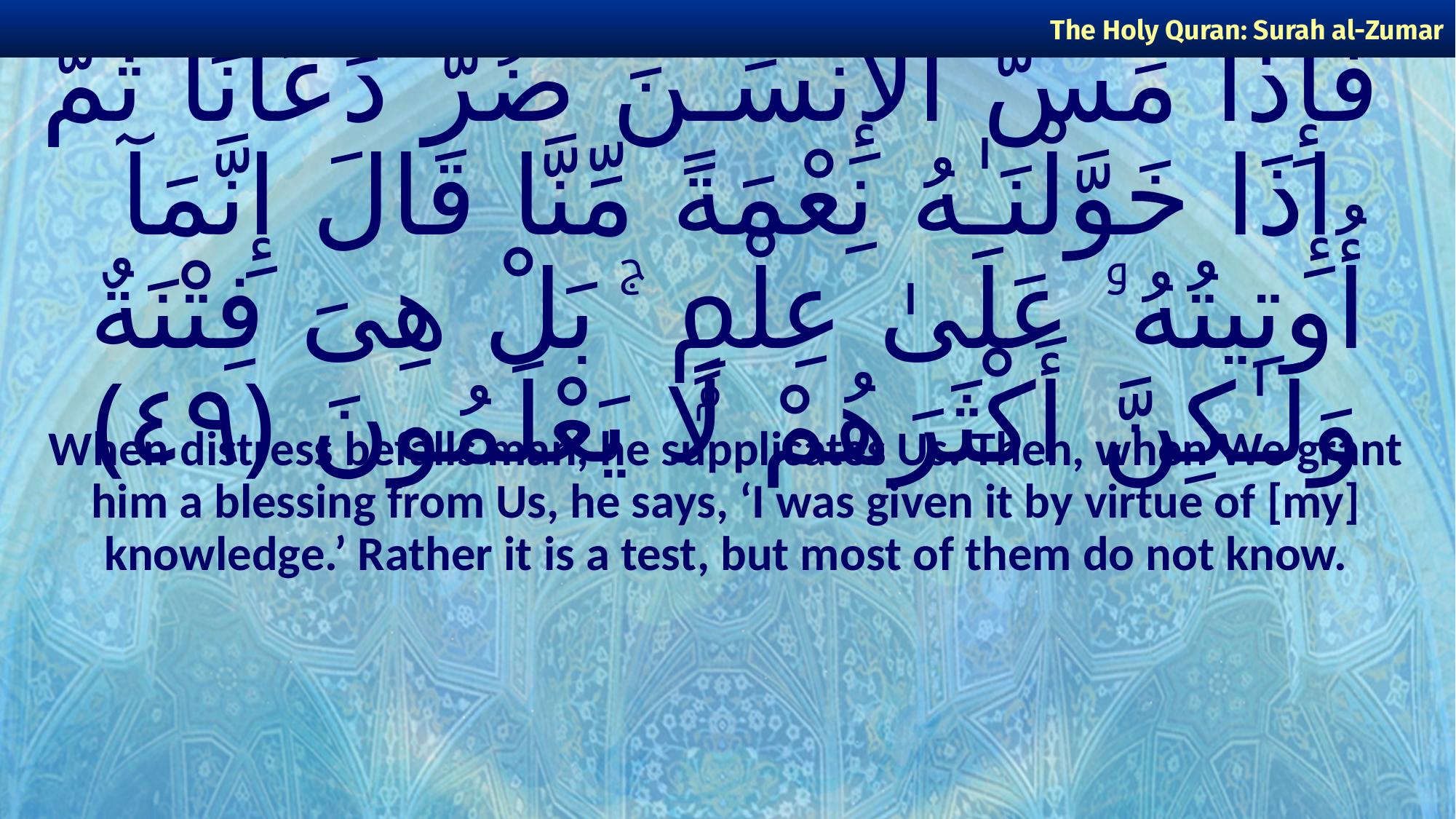

The Holy Quran: Surah al-Zumar
# فَإِذَا مَسَّ ٱلْإِنسَـٰنَ ضُرٌّ دَعَانَا ثُمَّ إِذَا خَوَّلْنَـٰهُ نِعْمَةً مِّنَّا قَالَ إِنَّمَآ أُوتِيتُهُۥ عَلَىٰ عِلْمٍۭ ۚ بَلْ هِىَ فِتْنَةٌ وَلَـٰكِنَّ أَكْثَرَهُمْ لَا يَعْلَمُونَ ﴿٤٩﴾
When distress befalls man, he supplicates Us. Then, when We grant him a blessing from Us, he says, ‘I was given it by virtue of [my] knowledge.’ Rather it is a test, but most of them do not know.